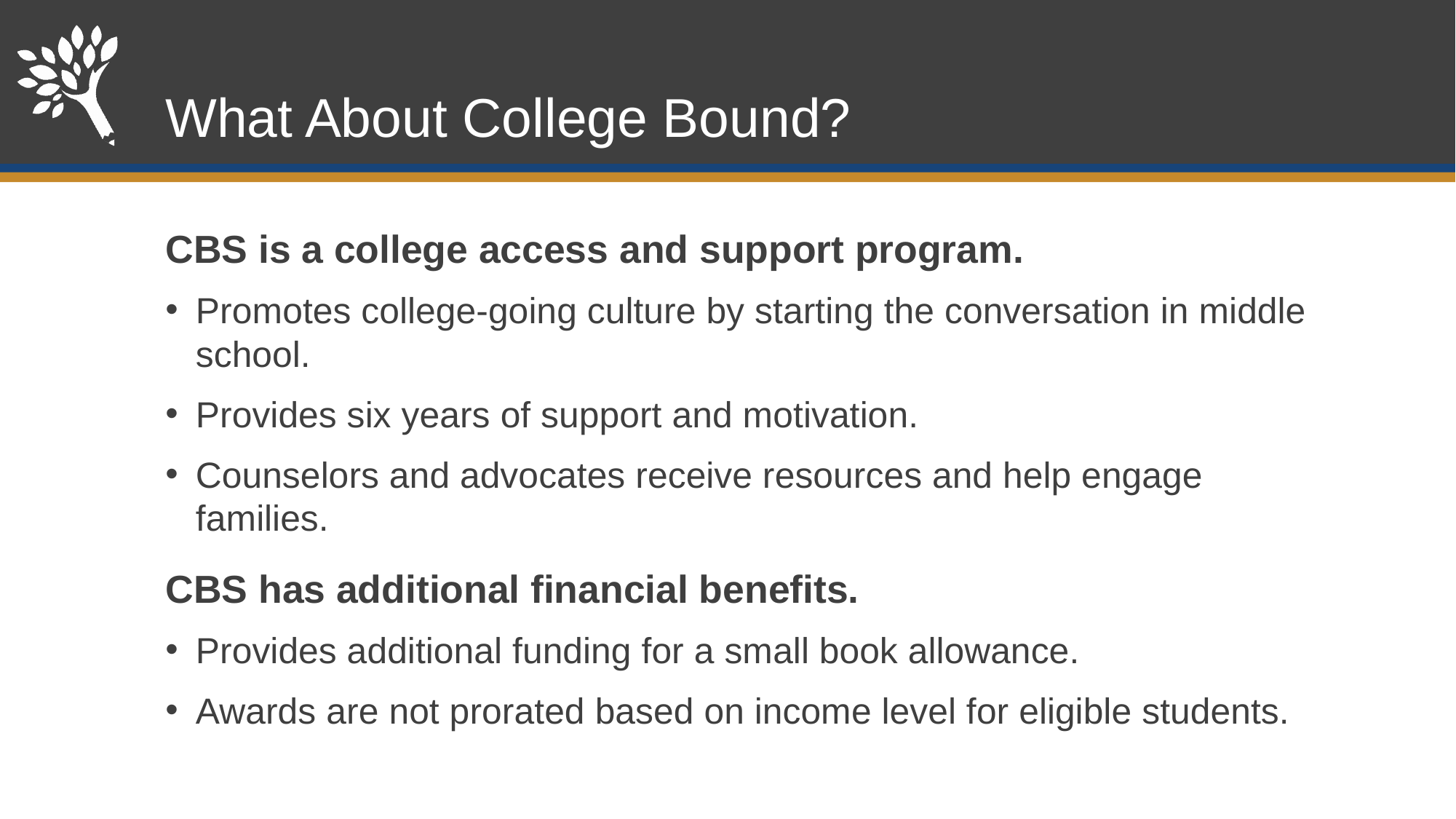

# What About College Bound?
CBS is a college access and support program.
Promotes college-going culture by starting the conversation in middle school.
Provides six years of support and motivation.
Counselors and advocates receive resources and help engage families.
CBS has additional financial benefits.
Provides additional funding for a small book allowance.
Awards are not prorated based on income level for eligible students.